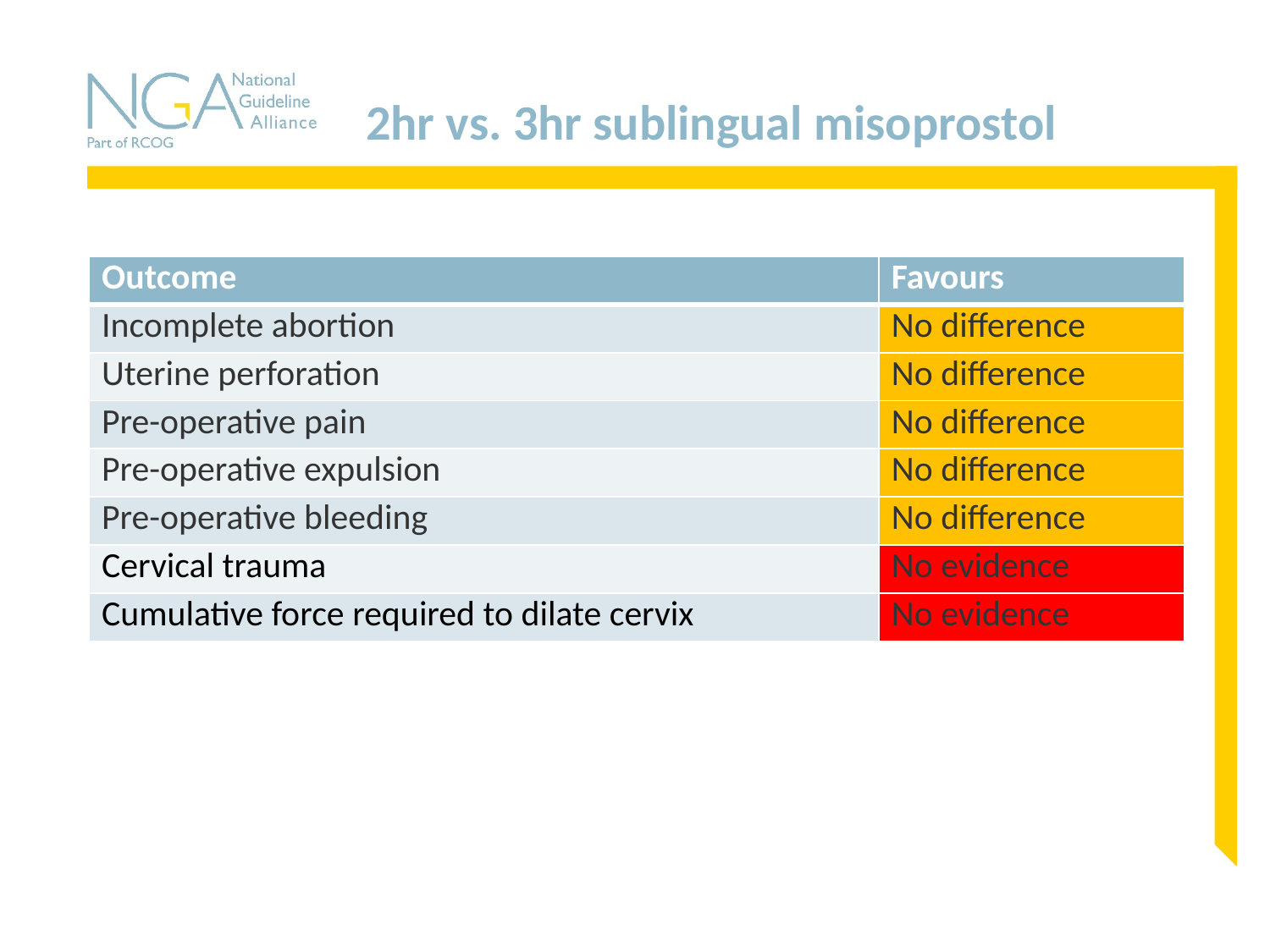

# 2hr vs. 3hr sublingual misoprostol
| Outcome | Favours |
| --- | --- |
| Incomplete abortion | No difference |
| Uterine perforation | No difference |
| Pre-operative pain | No difference |
| Pre-operative expulsion | No difference |
| Pre-operative bleeding | No difference |
| Cervical trauma | No evidence |
| Cumulative force required to dilate cervix | No evidence |